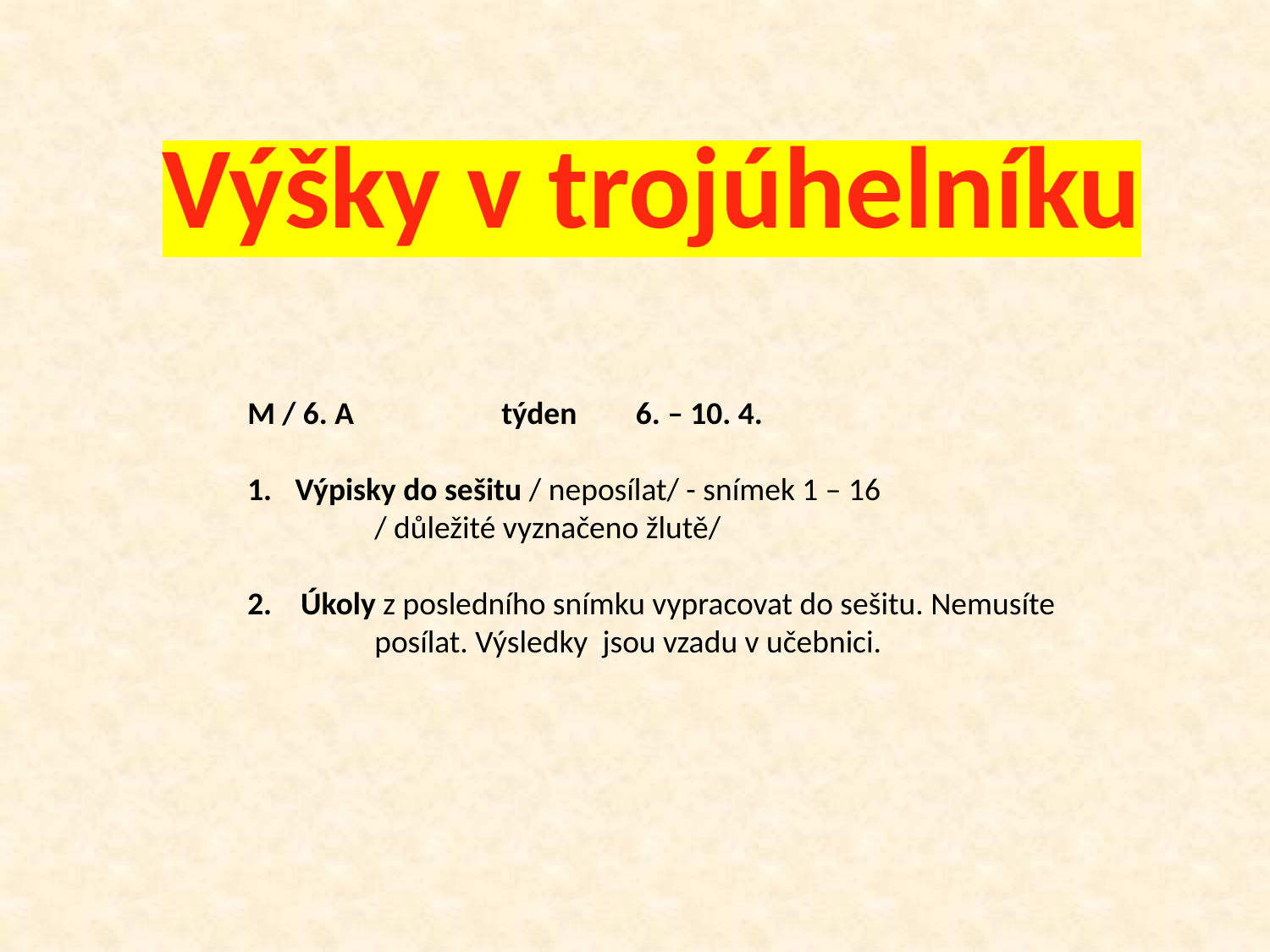

# Výšky v trojúhelníku
M / 6. A		týden	 6. – 10. 4.

Výpisky do sešitu / neposílat/ - snímek 1 – 16
	/ důležité vyznačeno žlutě/

2.    Úkoly z posledního snímku vypracovat do sešitu. Nemusíte 	posílat. Výsledky  jsou vzadu v učebnici.